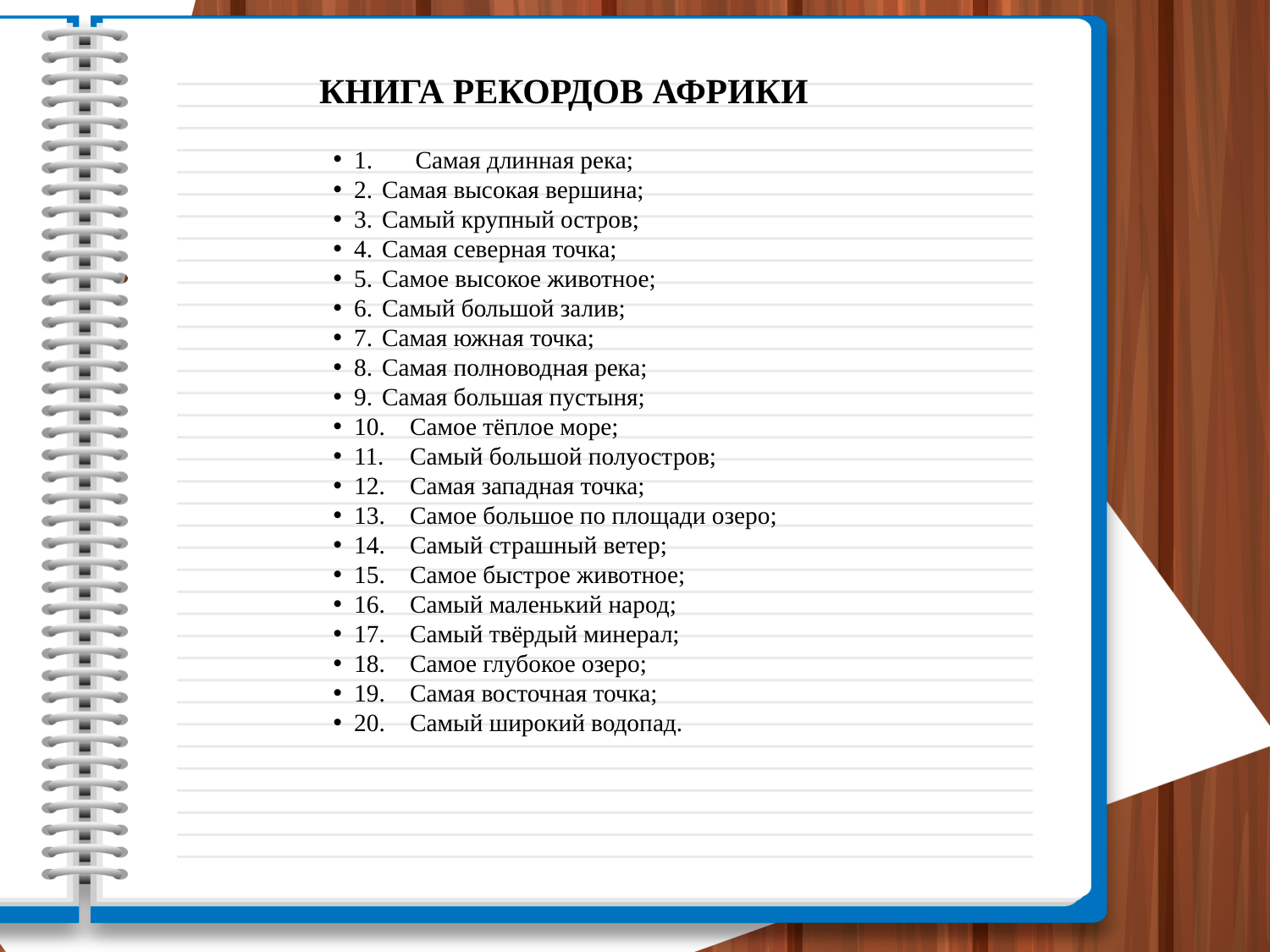

# КНИГА РЕКОРДОВ АФРИКИ
1.       Самая длинная река;
2.	Самая высокая вершина;
3.	Самый крупный остров;
4.	Самая северная точка;
5.	Самое высокое животное;
6.	Самый большой залив;
7.	Самая южная точка;
8.	Самая полноводная река;
9.	Самая большая пустыня;
10.	Самое тёплое море;
11.	Самый большой полуостров;
12.	Самая западная точка;
13.	Самое большое по площади озеро;
14.	Самый страшный ветер;
15.	Самое быстрое животное;
16.	Самый маленький народ;
17.	Самый твёрдый минерал;
18.	Самое глубокое озеро;
19.	Самая восточная точка;
20.	Самый широкий водопад.